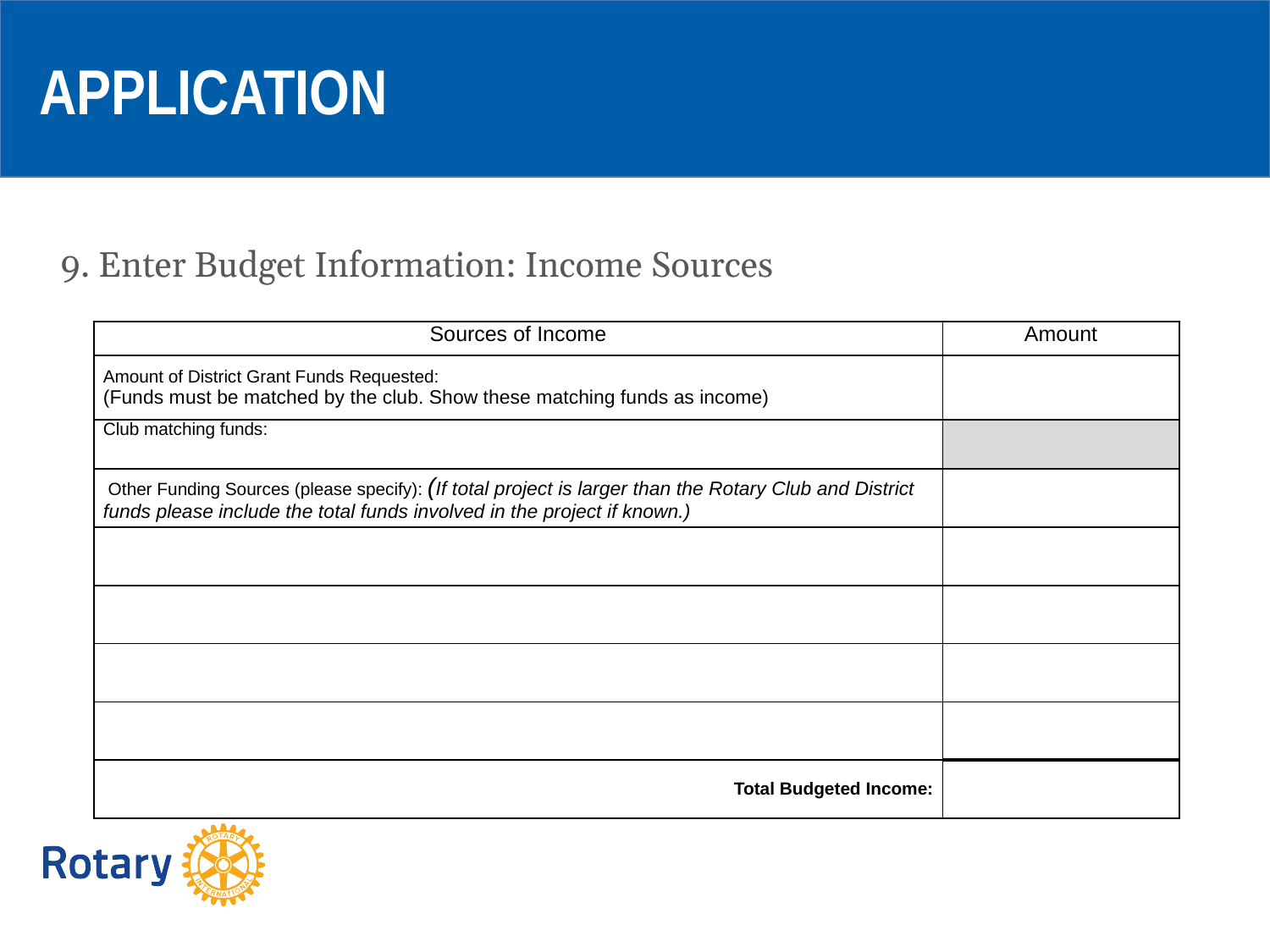

APPLICATION

9. Enter Budget Information: Income Sources

| Sources of Income | Amount |
| --- | --- |
| Amount of District Grant Funds Requested: (Funds must be matched by the club. Show these matching funds as income) |  |
| Club matching funds: |  |
| Other Funding Sources (please specify): (If total project is larger than the Rotary Club and District funds please include the total funds involved in the project if known.) |  |
|  |  |
|  |  |
|  |  |
|  |  |
| Total Budgeted Income: |  |